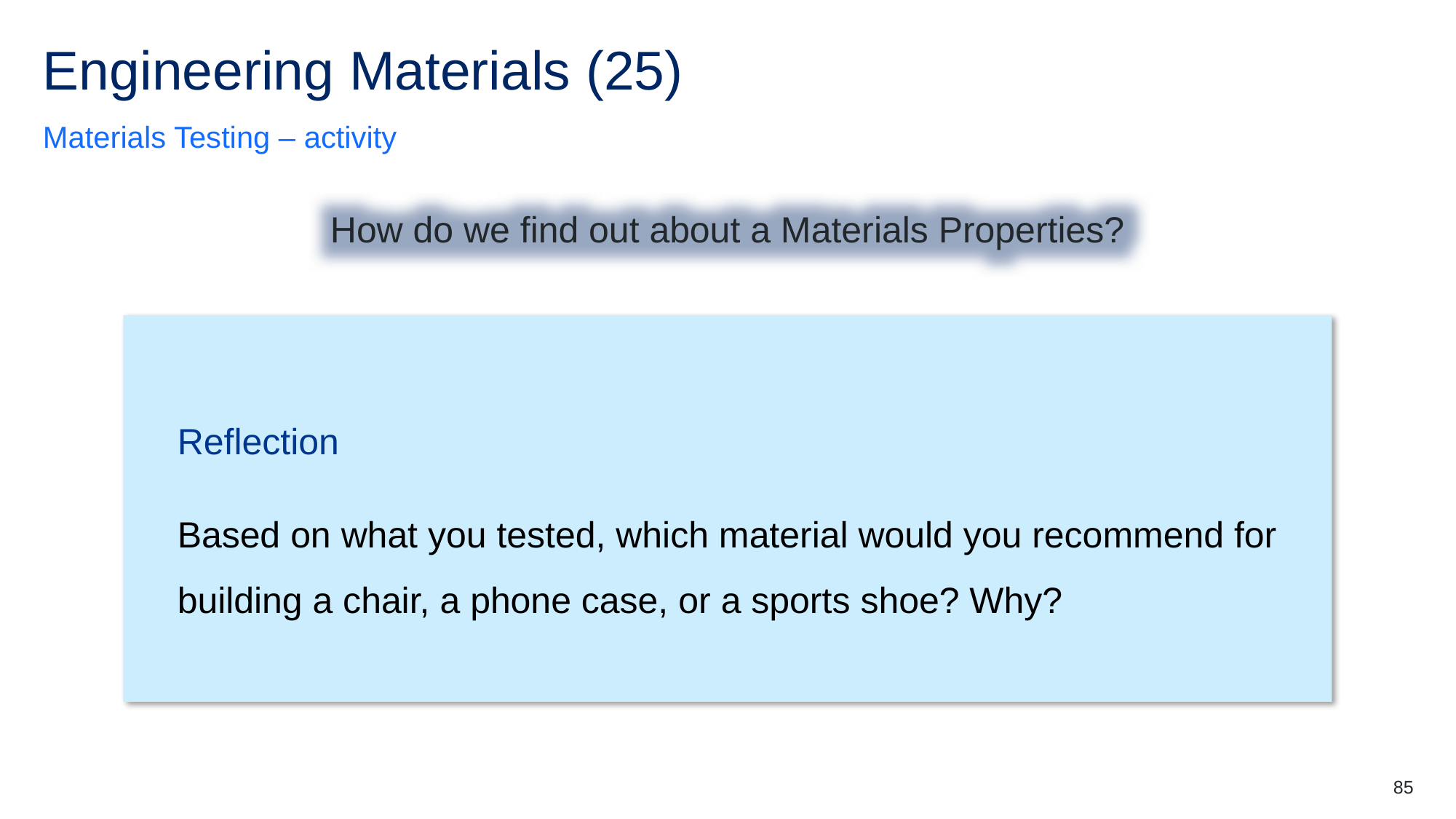

# Engineering Materials (25)
Materials Testing – activity
How do we find out about a Materials Properties?
Reflection
Based on what you tested, which material would you recommend for building a chair, a phone case, or a sports shoe? Why?
85